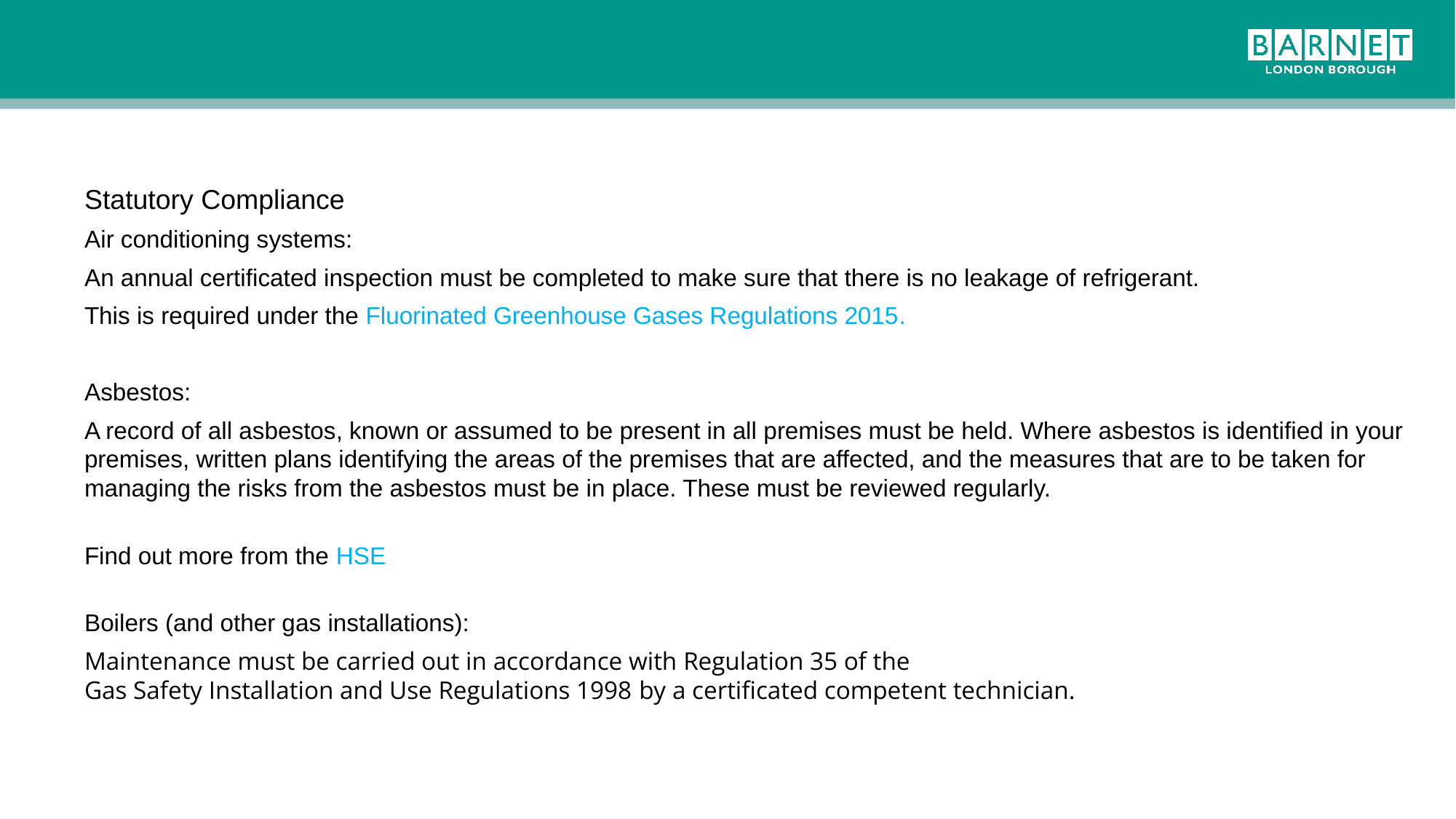

Statutory Compliance
Air conditioning systems:
An annual certificated inspection must be completed to make sure that there is no leakage of refrigerant.
This is required under the Fluorinated Greenhouse Gases Regulations 2015.

Asbestos:
A record of all asbestos, known or assumed to be present in all premises must be held. Where asbestos is identified in your premises, written plans identifying the areas of the premises that are affected, and the measures that are to be taken for managing the risks from the asbestos must be in place. These must be reviewed regularly.

Find out more from the HSE

Boilers (and other gas installations):
Maintenance must be carried out in accordance with Regulation 35 of the Gas Safety Installation and Use Regulations 1998 by a certificated competent technician.